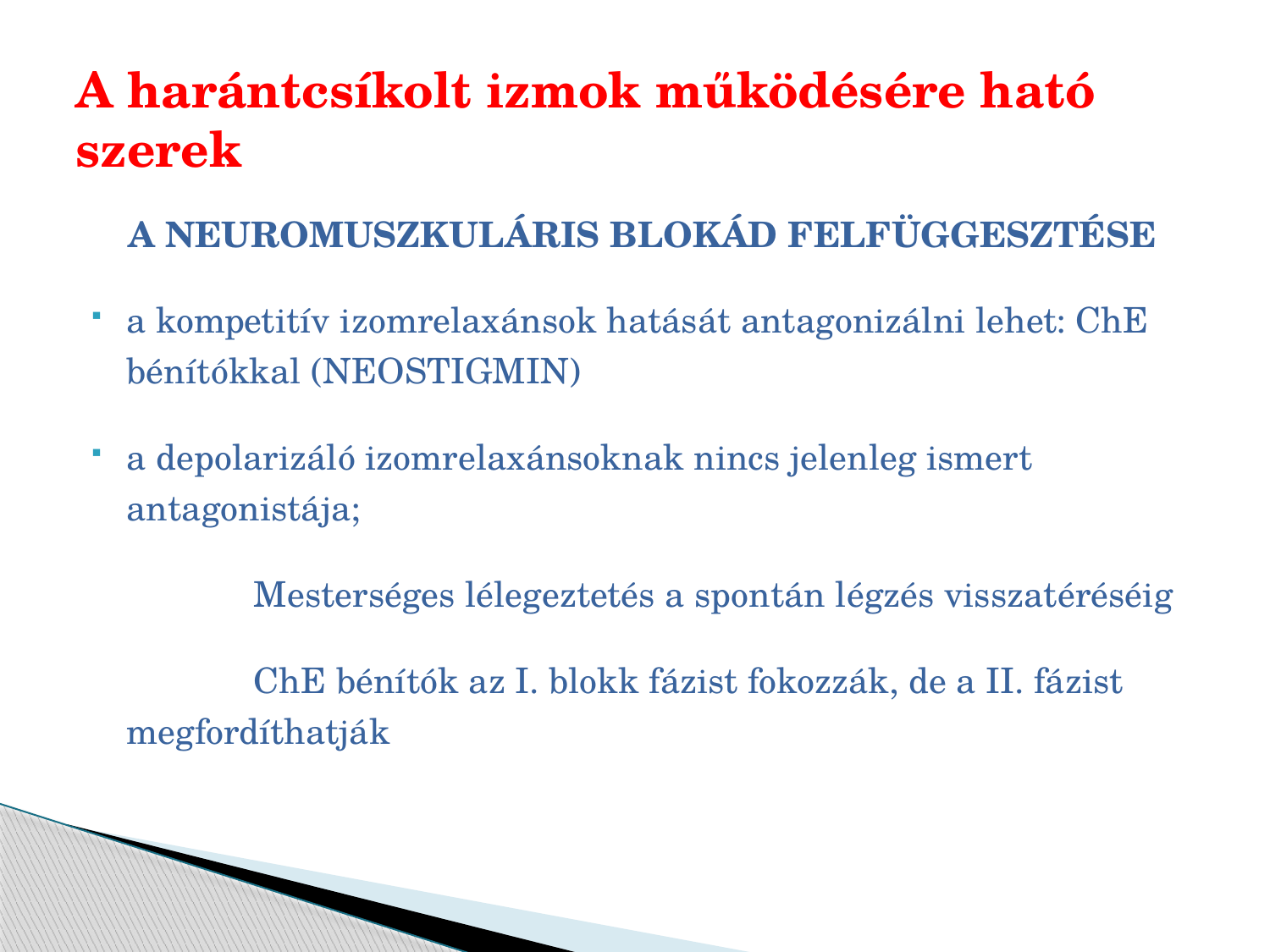

# A harántcsíkolt izmok működésére ható szerek
A NEUROMUSZKULÁRIS BLOKÁD FELFÜGGESZTÉSE
a kompetitív izomrelaxánsok hatását antagonizálni lehet: ChE bénítókkal (NEOSTIGMIN)
a depolarizáló izomrelaxánsoknak nincs jelenleg ismert antagonistája;
		Mesterséges lélegeztetés a spontán légzés visszatéréséig
		ChE bénítók az I. blokk fázist fokozzák, de a II. fázist megfordíthatják